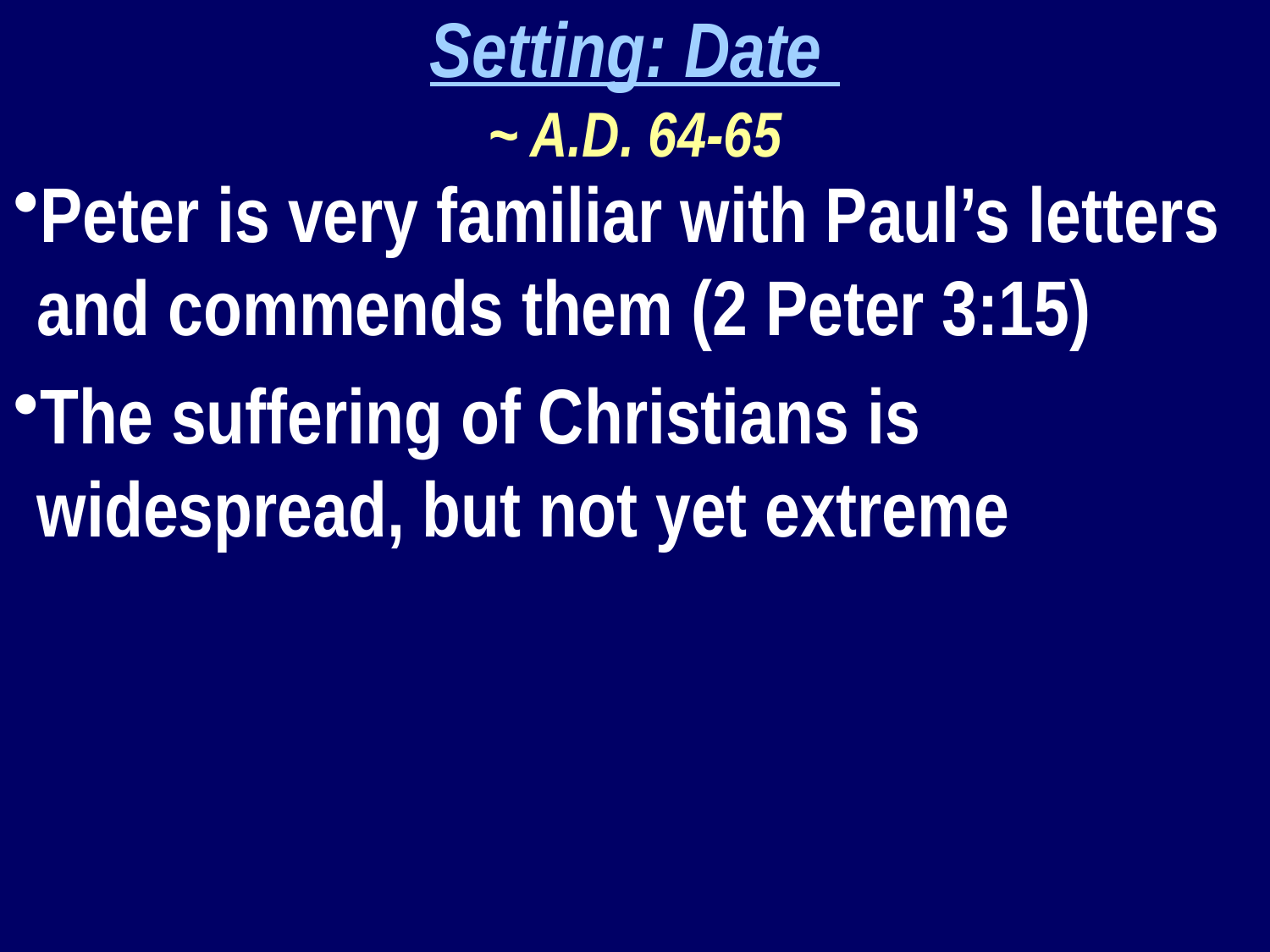

Setting: Date
~ A.D. 64-65
Peter is very familiar with Paul’s letters and commends them (2 Peter 3:15)
The suffering of Christians is widespread, but not yet extreme